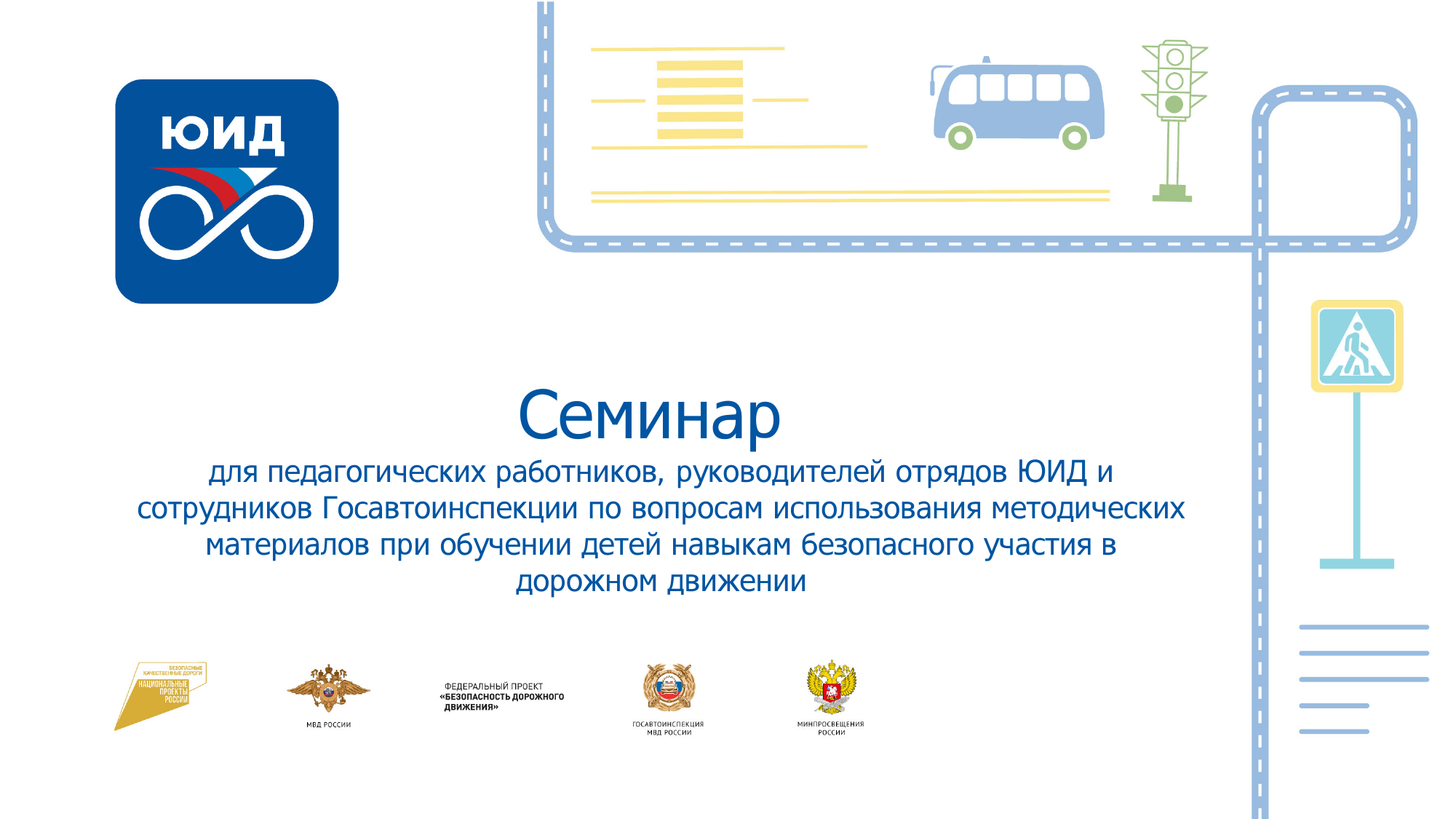

Семинар
для педагогических работников, руководителей отрядов ЮИД и сотрудников Госавтоинспекции по вопросам использования методических материалов при обучении детей навыкам безопасного участия в дорожном движении